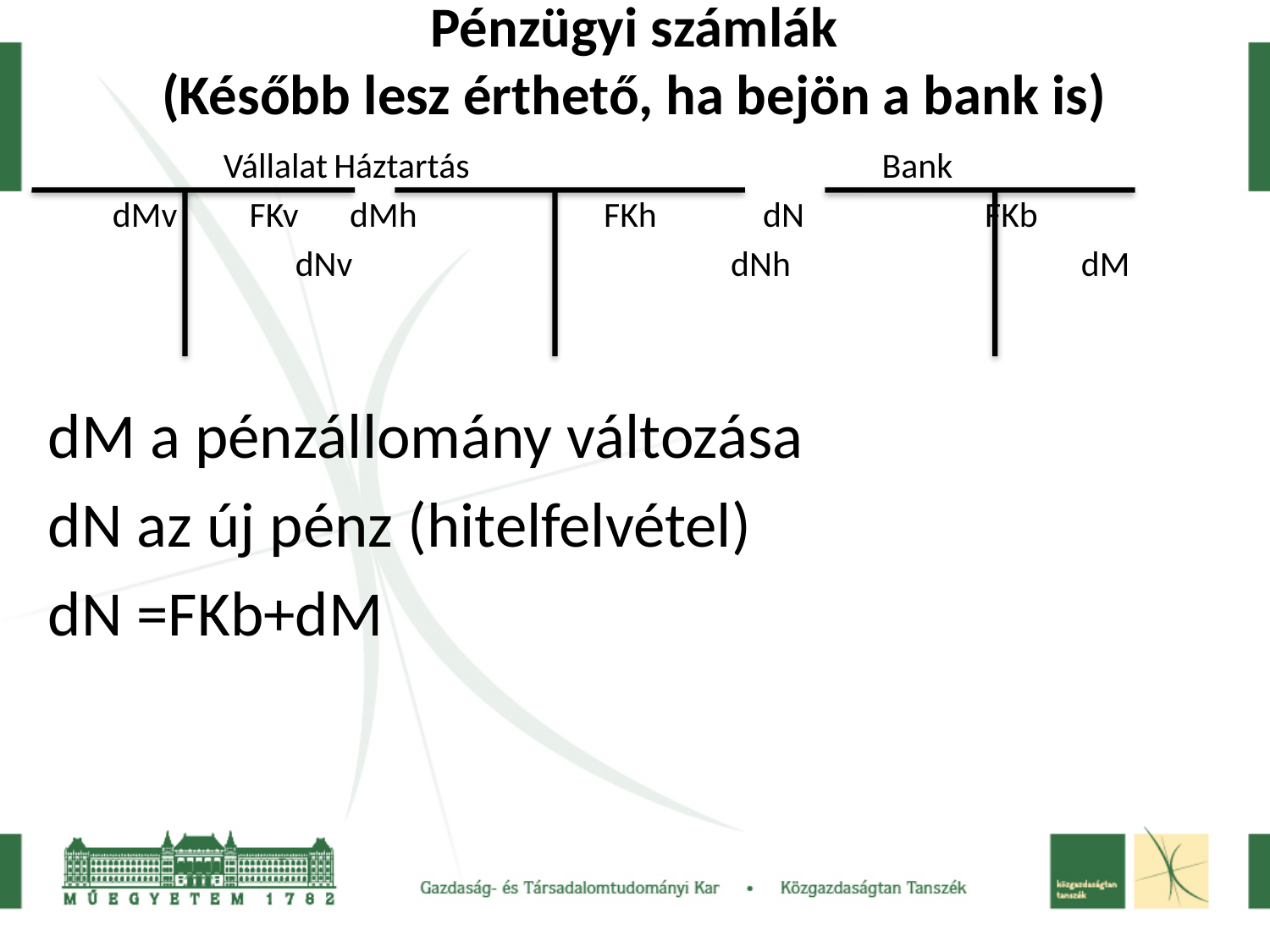

# Pénzügyi számlák (Később lesz érthető, ha bejön a bank is)
      Vállalat	Háztartás			     Bank
        dMv         FKv     	dMh     		FKh	    dN	     	FKb
 		         dNv			dNh		            dM

dM a pénzállomány változása
dN az új pénz (hitelfelvétel)
dN =FKb+dM